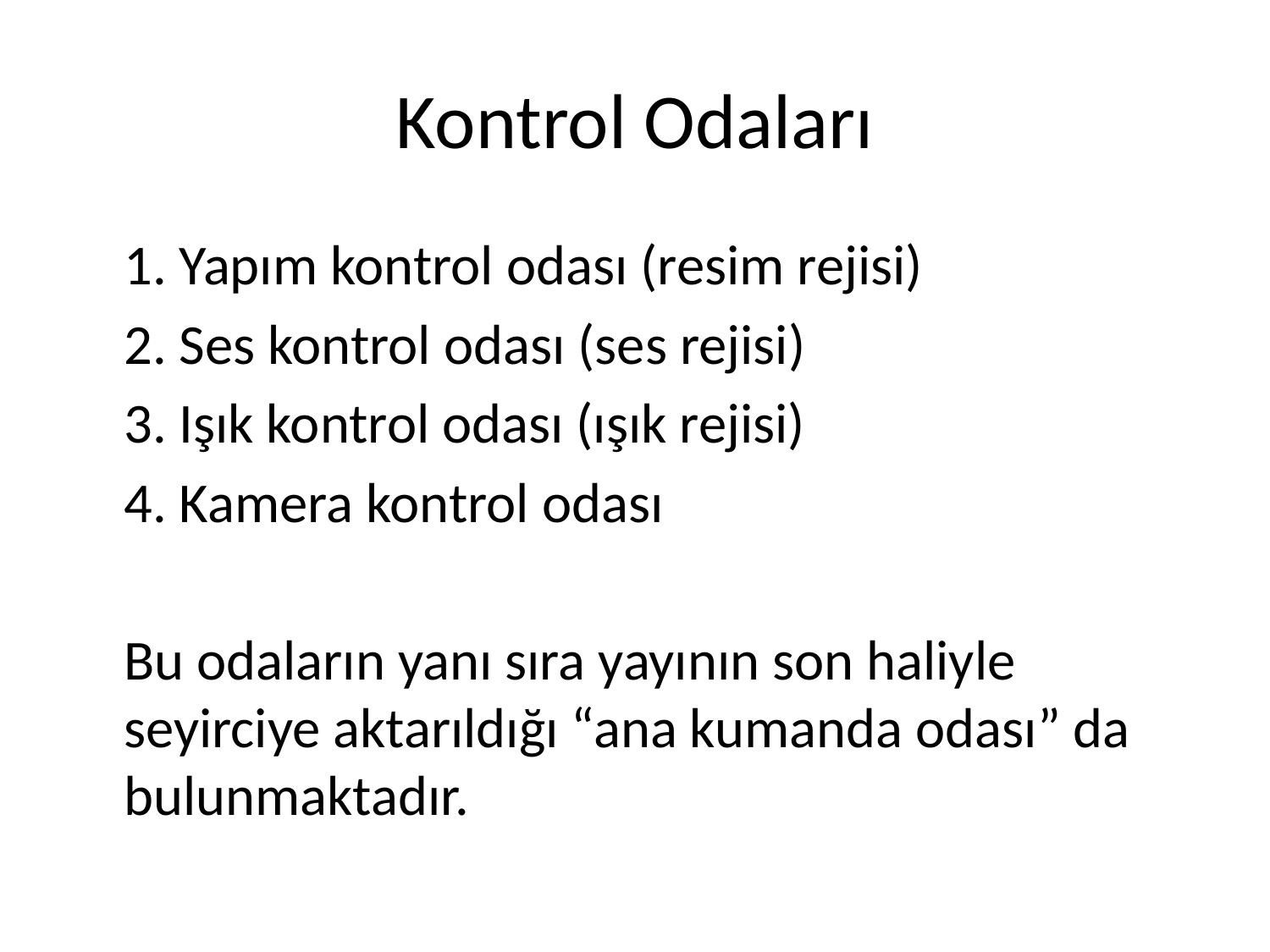

# Kontrol Odaları
	1. Yapım kontrol odası (resim rejisi)
	2. Ses kontrol odası (ses rejisi)
	3. Işık kontrol odası (ışık rejisi)
	4. Kamera kontrol odası

	Bu odaların yanı sıra yayının son haliyle seyirciye aktarıldığı “ana kumanda odası” da bulunmaktadır.